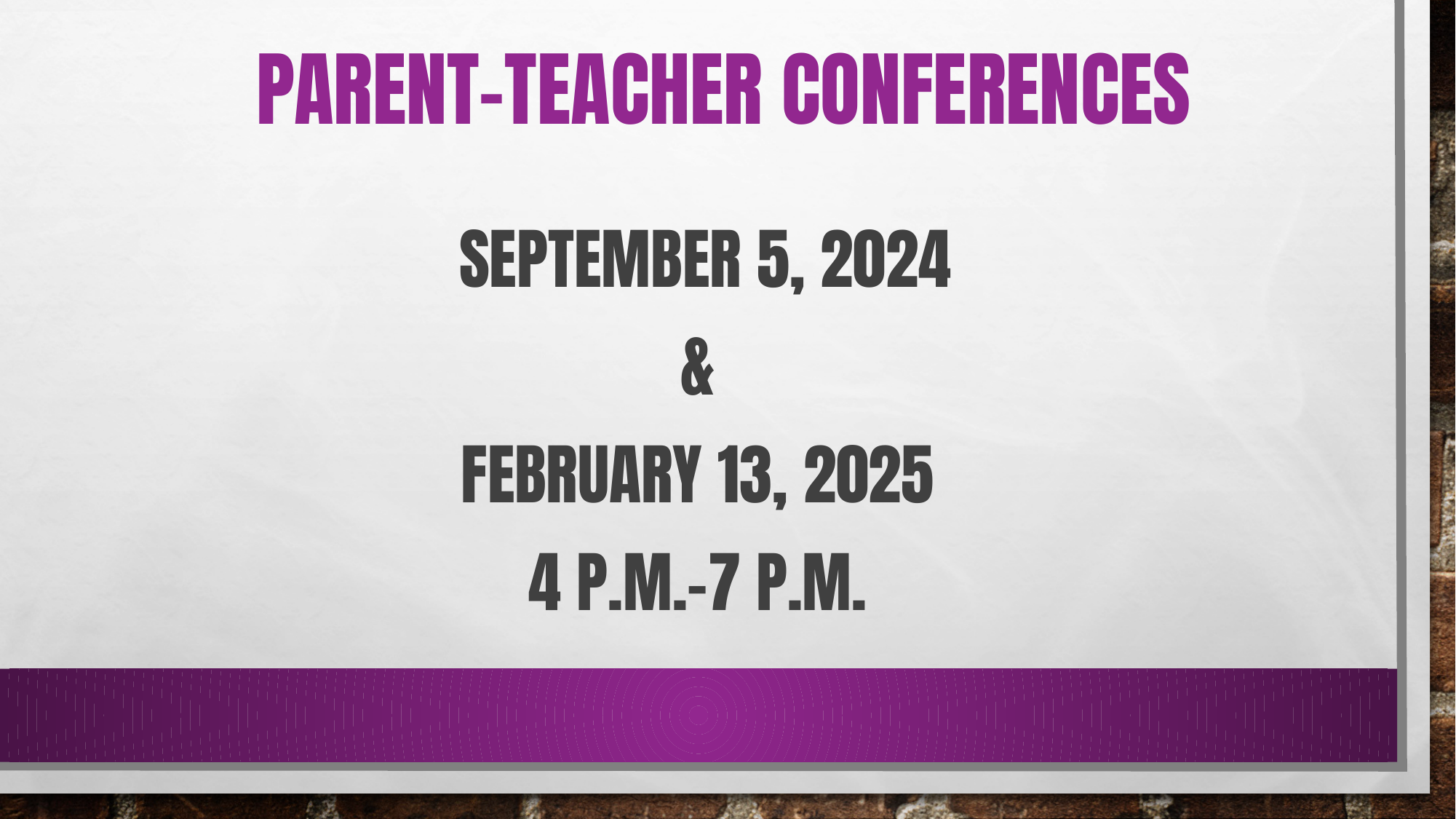

# Parent-teacher conferences
September 5, 2024
&
February 13, 2025
4 p.m.-7 p.m.